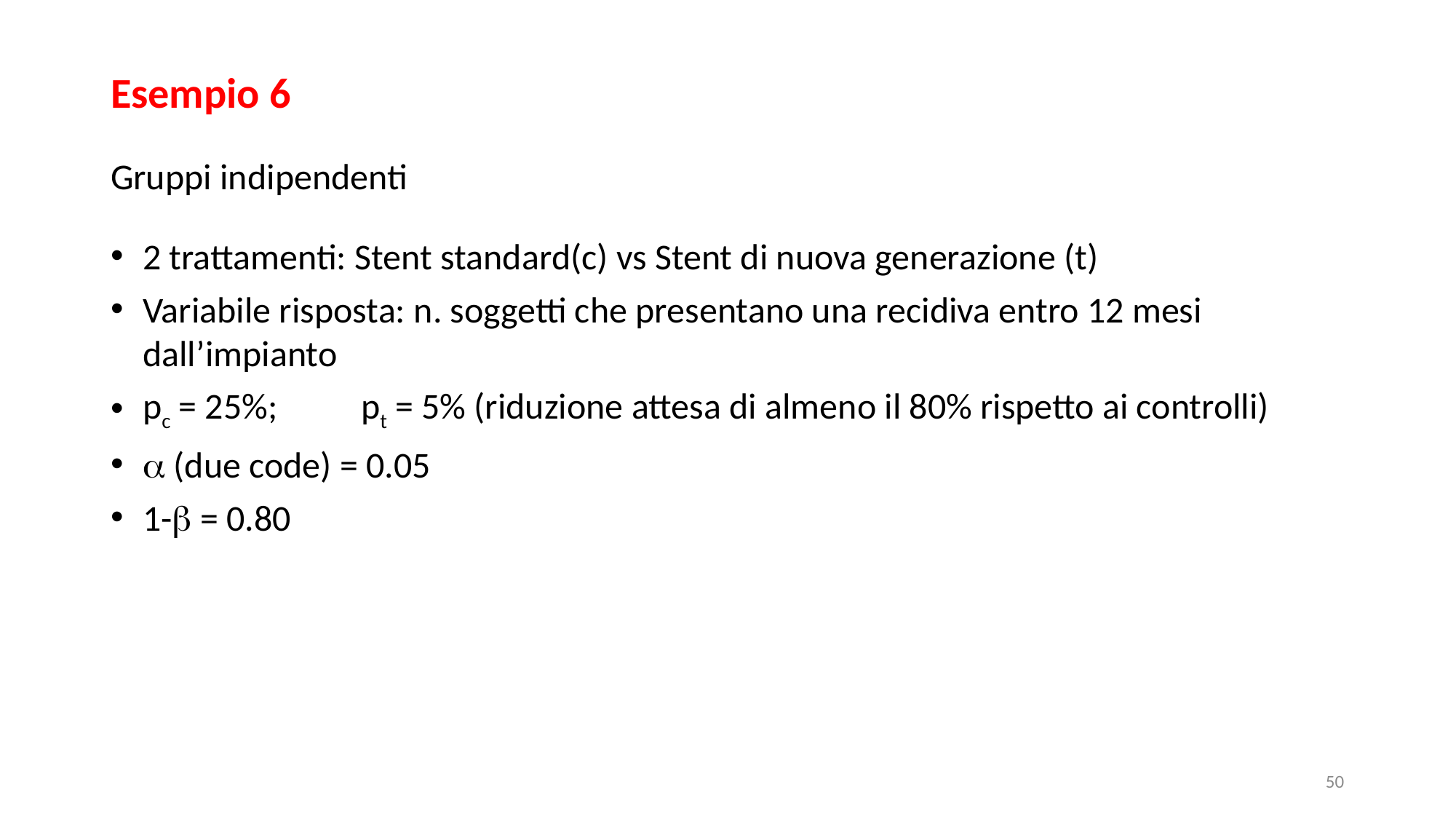

Esempio 6
Gruppi indipendenti
2 trattamenti: Stent standard(c) vs Stent di nuova generazione (t)
Variabile risposta: n. soggetti che presentano una recidiva entro 12 mesi dall’impianto
pc = 25%; 	pt = 5% (riduzione attesa di almeno il 80% rispetto ai controlli)
α (due code) = 0.05
1-β = 0.80
50